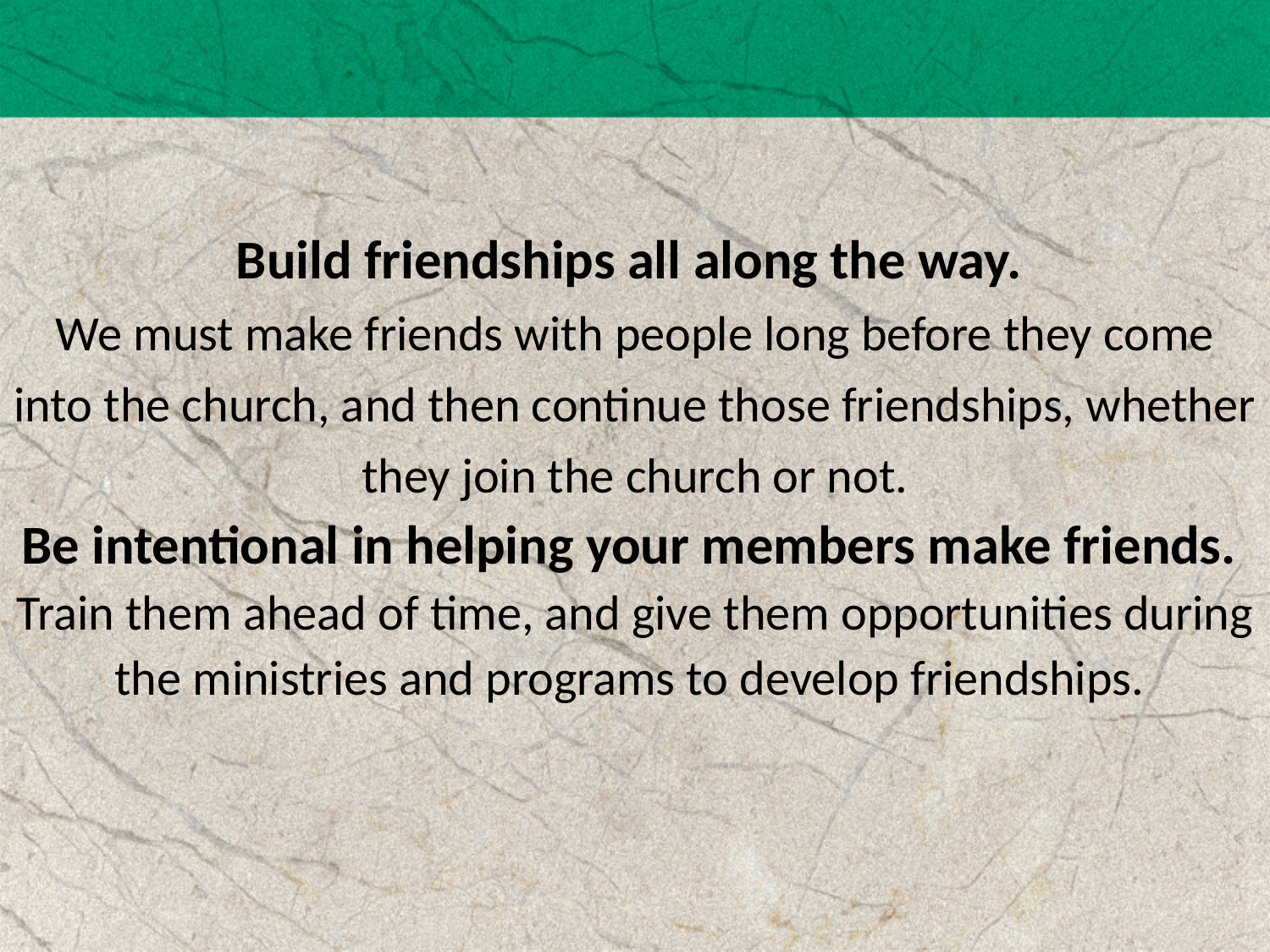

Build friendships all along the way.
We must make friends with people long before they come into the church, and then continue those friendships, whether they join the church or not.
Be intentional in helping your members make friends.
Train them ahead of time, and give them opportunities during the ministries and programs to develop friendships.